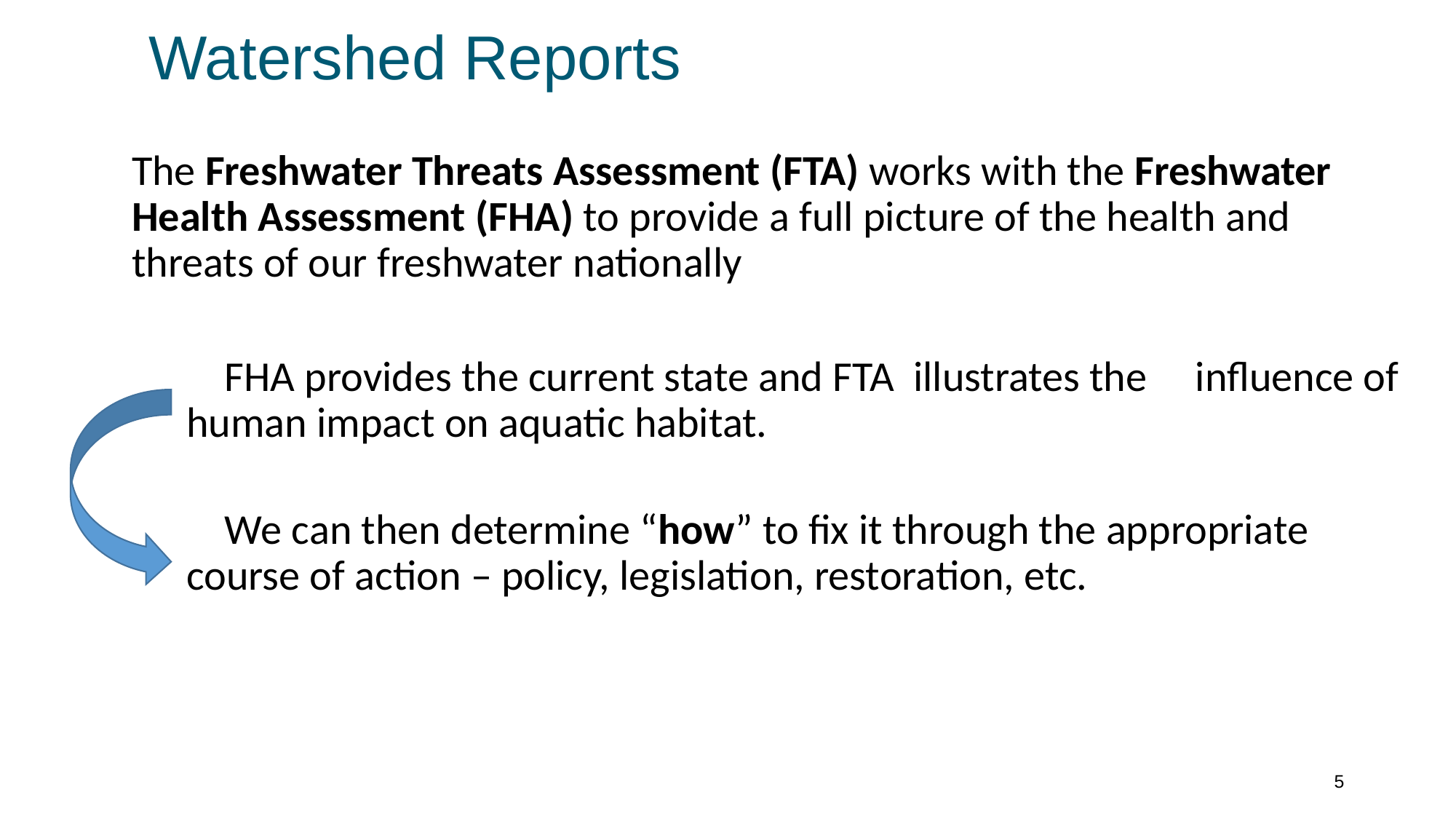

# Watershed Reports
The Freshwater Threats Assessment (FTA) works with the Freshwater Health Assessment (FHA) to provide a full picture of the health and threats of our freshwater nationally

    FHA provides the current state and FTA  illustrates the     influence of human impact on aquatic habitat.

    We can then determine “how” to fix it through the appropriate course of action – policy, legislation, restoration, etc.

5